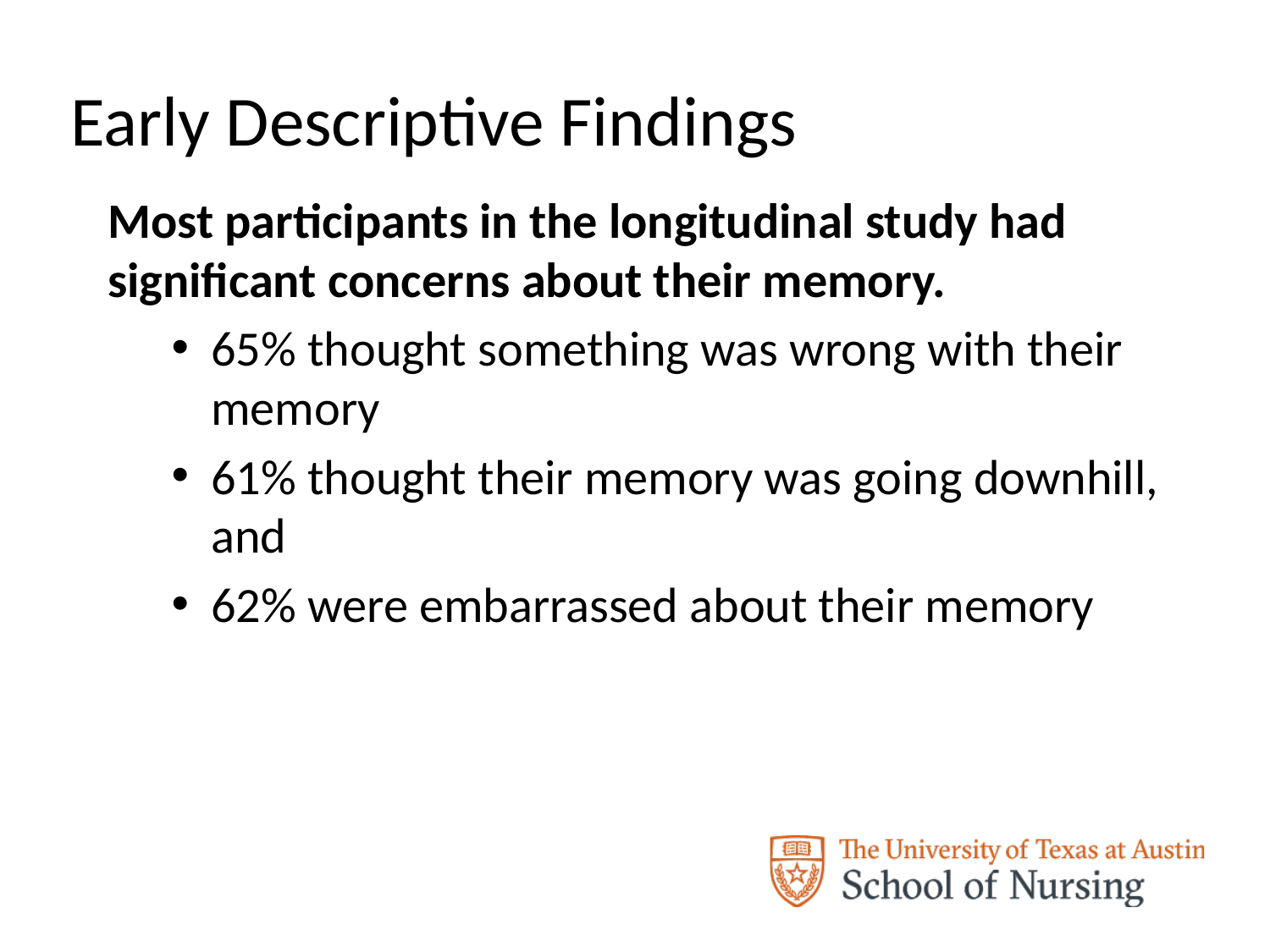

# Early Descriptive Findings
Most participants in the longitudinal study had significant concerns about their memory.
65% thought something was wrong with their memory
61% thought their memory was going downhill, and
62% were embarrassed about their memory